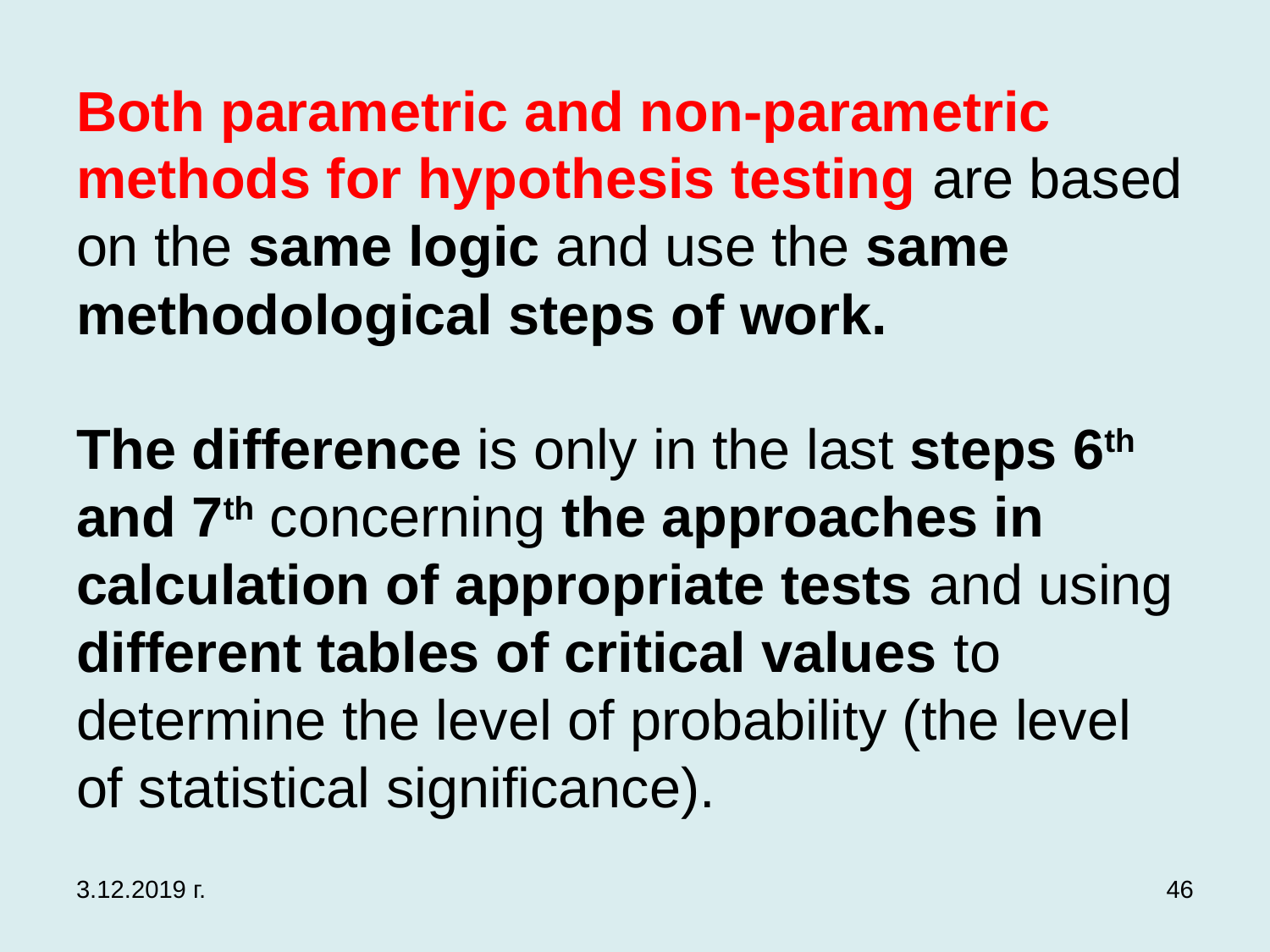

# Both parametric and non-parametric methods for hypothesis testing are based on the same logic and use the same methodological steps of work. The difference is only in the last steps 6th and 7th concerning the approaches in calculation of appropriate tests and using different tables of critical values to determine the level of probability (the level of statistical significance).
3.12.2019 г.
46